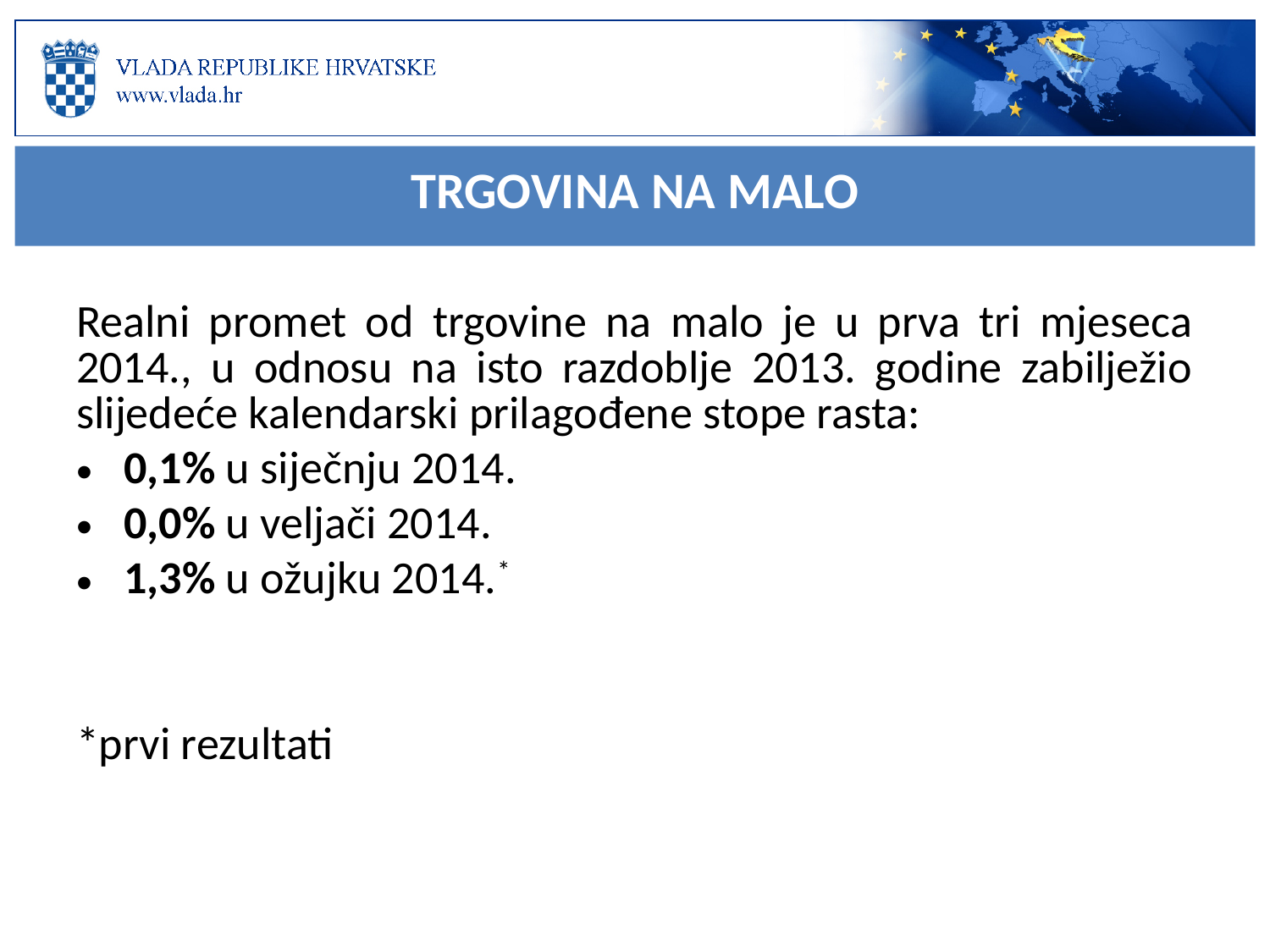

TRGOVINA NA MALO
Realni promet od trgovine na malo je u prva tri mjeseca 2014., u odnosu na isto razdoblje 2013. godine zabilježio slijedeće kalendarski prilagođene stope rasta:
0,1% u siječnju 2014.
0,0% u veljači 2014.
1,3% u ožujku 2014.*

*prvi rezultati